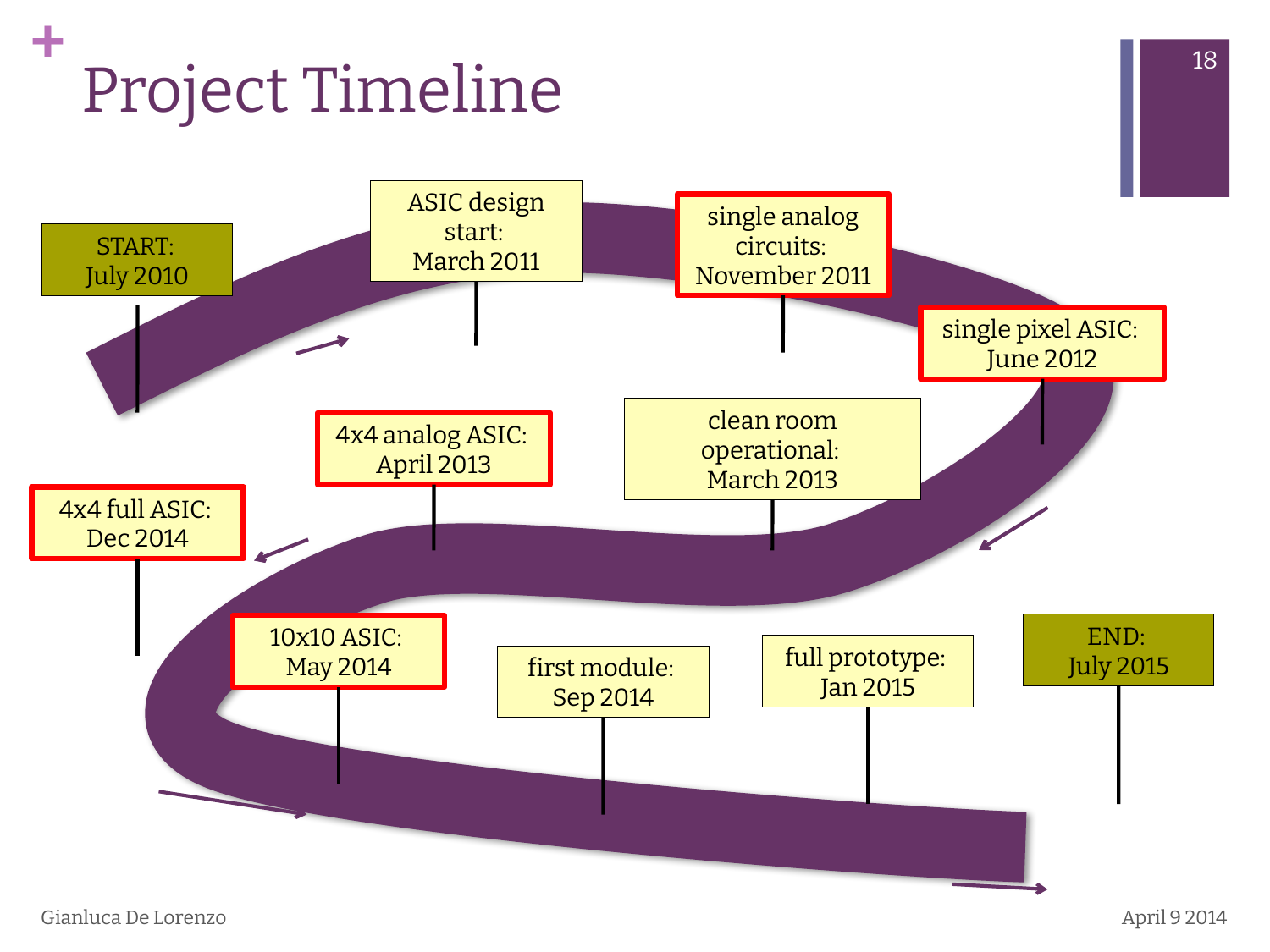

18
# Project Timeline
ASIC design start:
March 2011
single analog circuits:
November 2011
START:
July 2010

single pixel ASIC:
June 2012
4x4 analog ASIC:
April 2013
clean room operational:
March 2013
4x4 full ASIC:
Dec 2014
END:
July 2015
10x10 ASIC:
May 2014
full prototype:
Jan 2015
first module:
Sep 2014
Gianluca De Lorenzo
April 9 2014